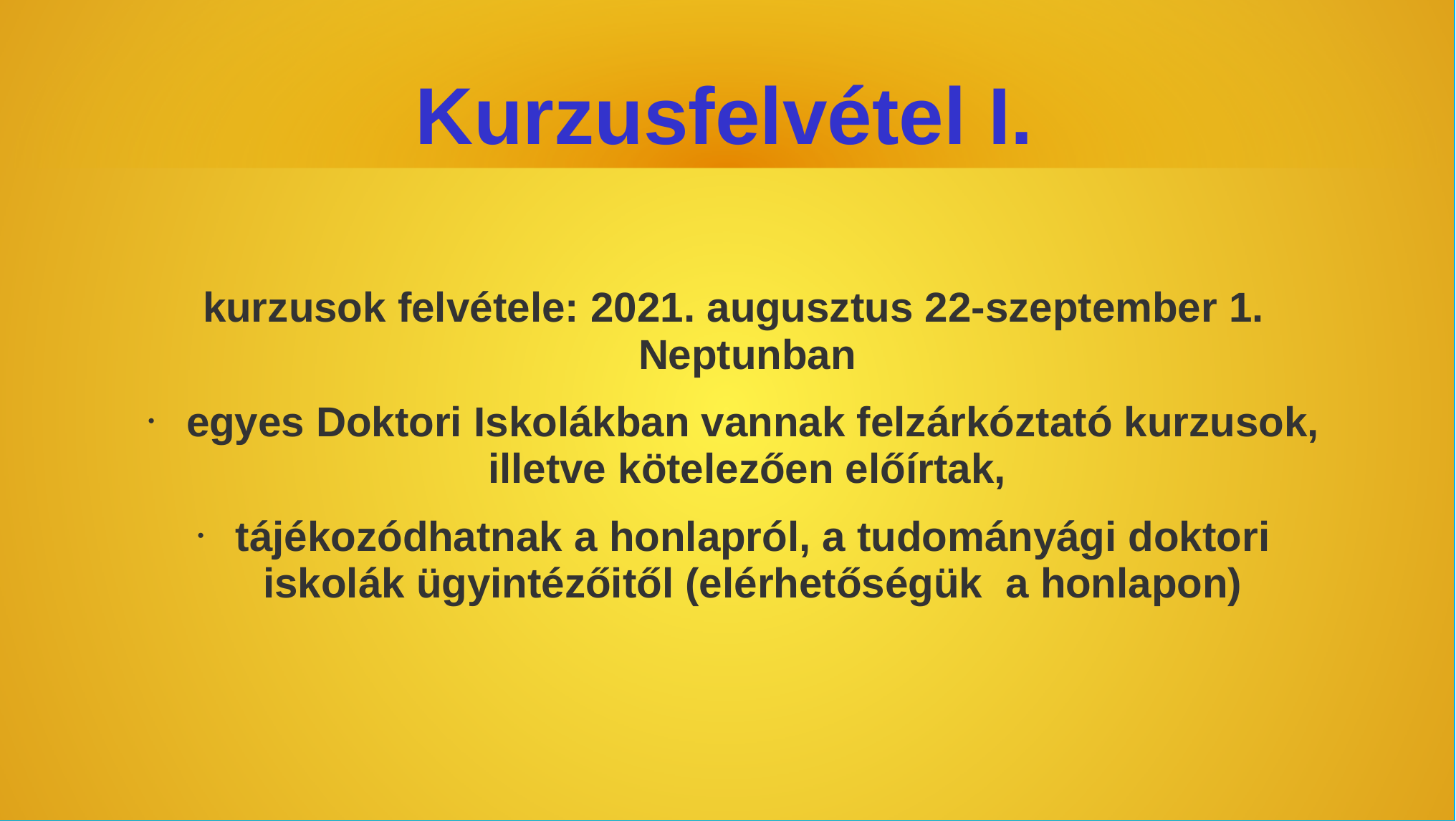

# Kurzusfelvétel I.

kurzusok felvétele: 2021. augusztus 22-szeptember 1. Neptunban
egyes Doktori Iskolákban vannak felzárkóztató kurzusok, illetve kötelezően előírtak,
tájékozódhatnak a honlapról, a tudományági doktori iskolák ügyintézőitől (elérhetőségük  a honlapon)